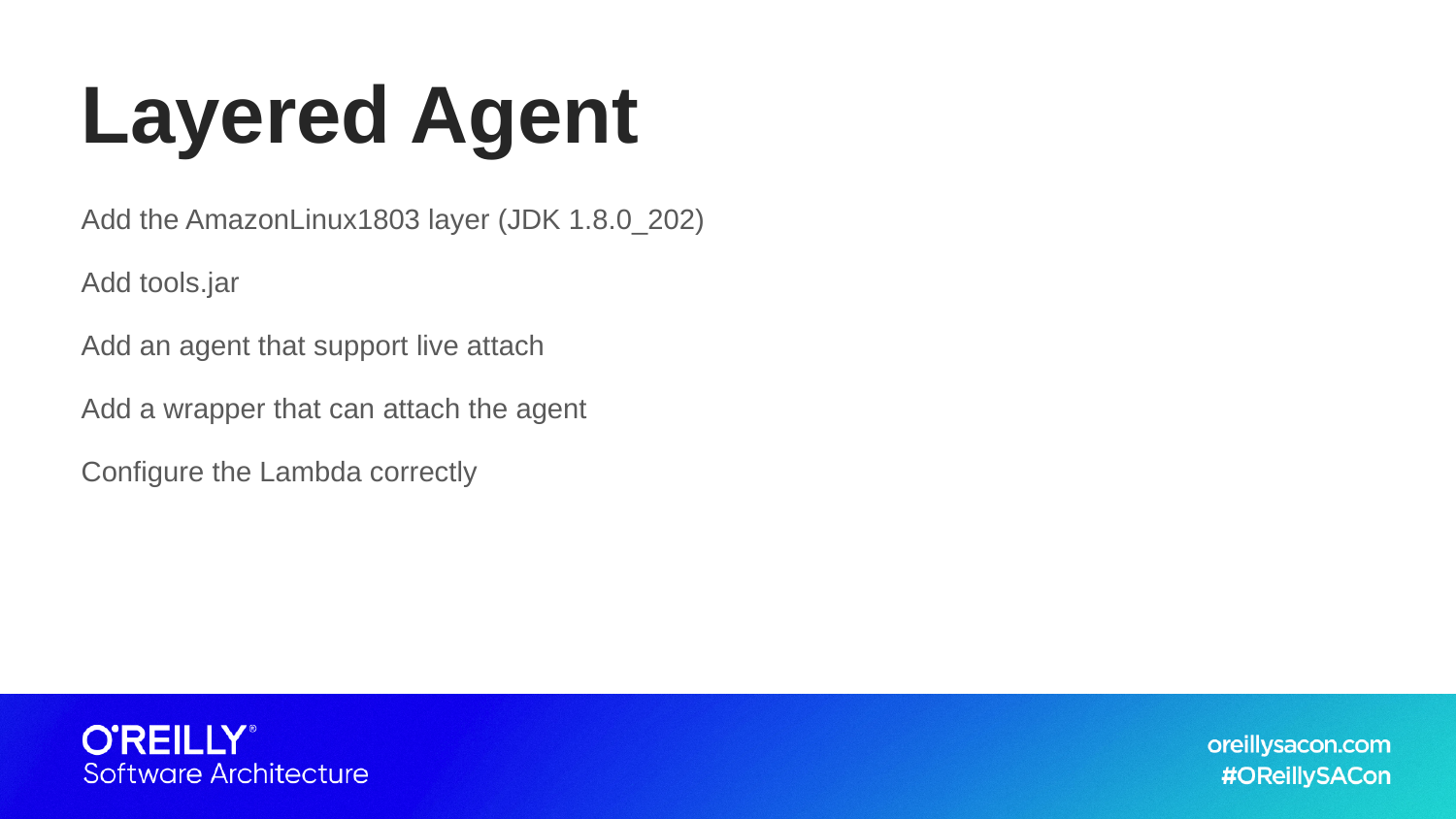

# Layered Agent
Add the AmazonLinux1803 layer (JDK 1.8.0_202)
Add tools.jar
Add an agent that support live attach
Add a wrapper that can attach the agent
Configure the Lambda correctly